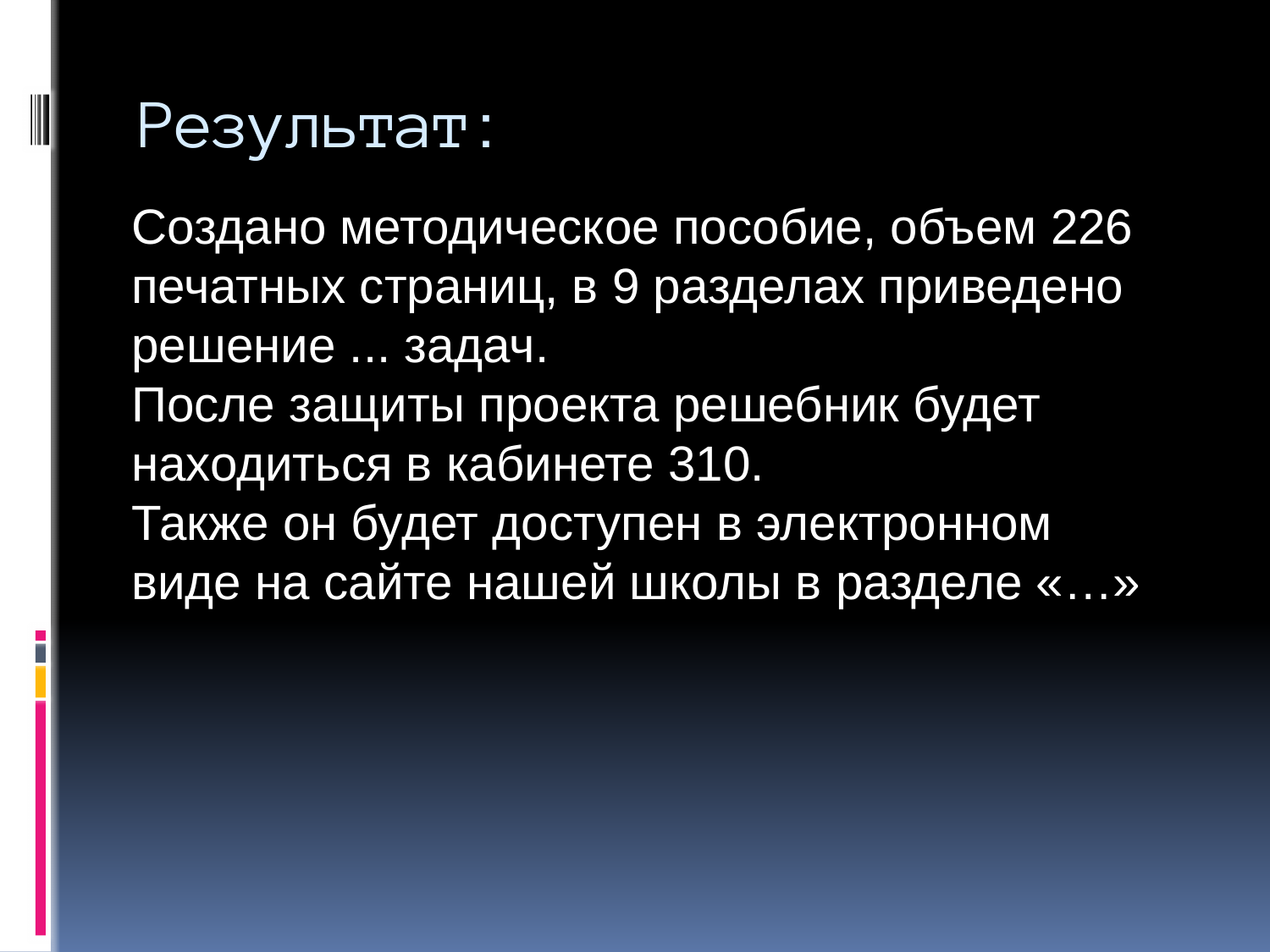

# Результат:
Создано методическое пособие, объем 226 печатных страниц, в 9 разделах приведено решение ... задач.
После защиты проекта решебник будет находиться в кабинете 310.
Также он будет доступен в электронном виде на сайте нашей школы в разделе «…»